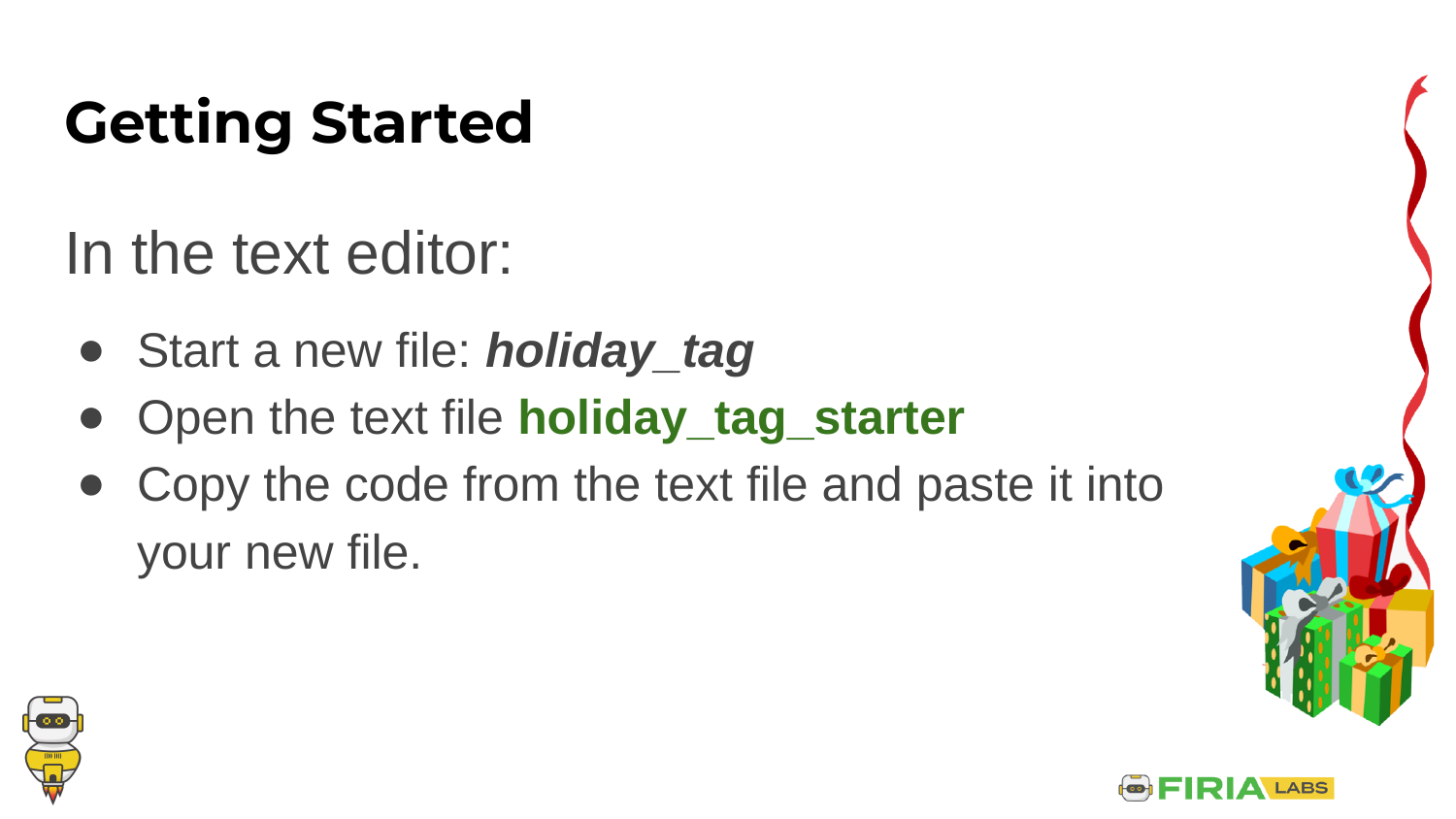

# Getting Started
In the text editor:
Start a new file: holiday_tag
Open the text file holiday_tag_starter
Copy the code from the text file and paste it into your new file.